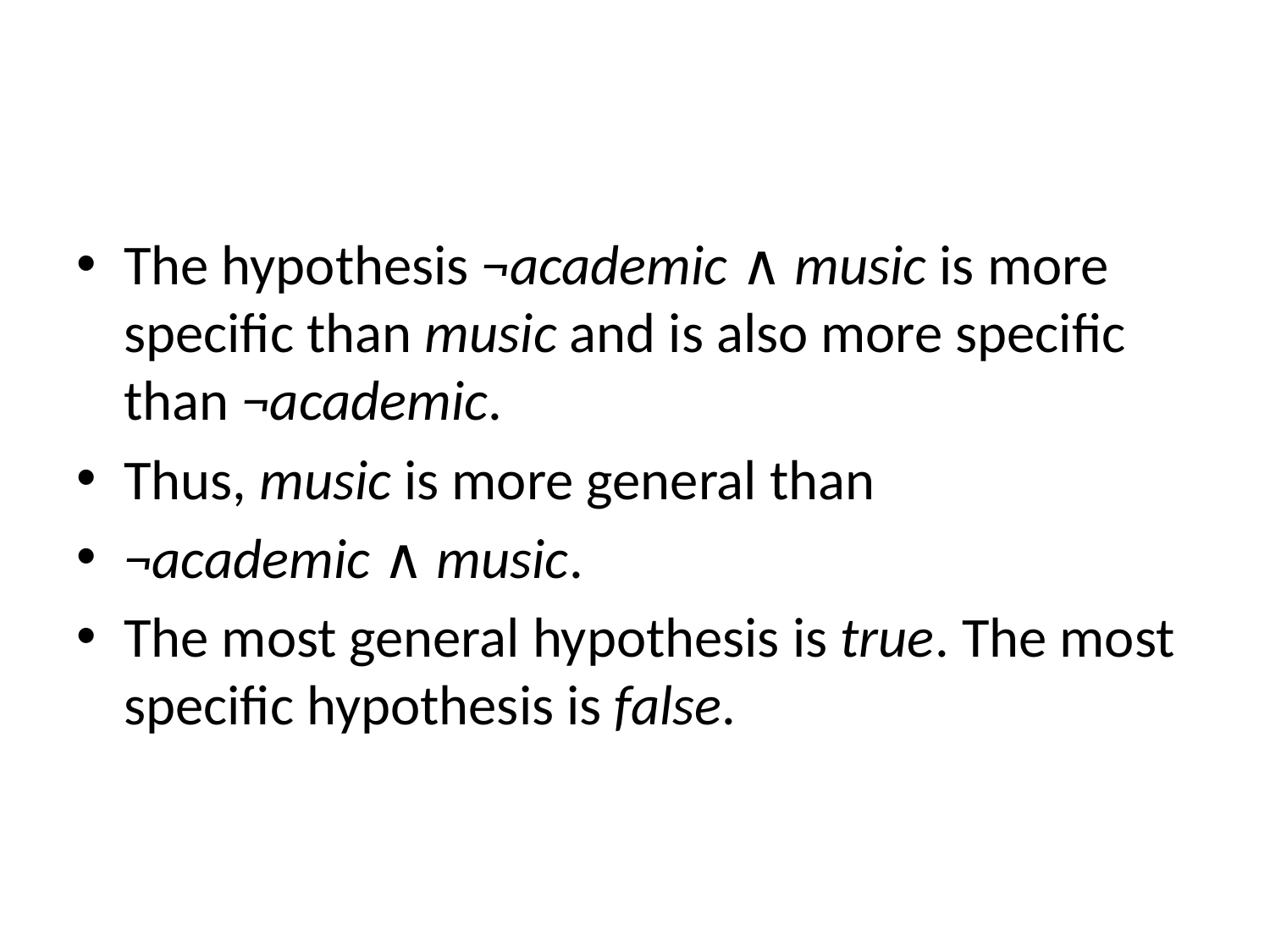

#
The hypothesis ¬academic ∧ music is more specific than music and is also more specific than ¬academic.
Thus, music is more general than
¬academic ∧ music.
The most general hypothesis is true. The most specific hypothesis is false.